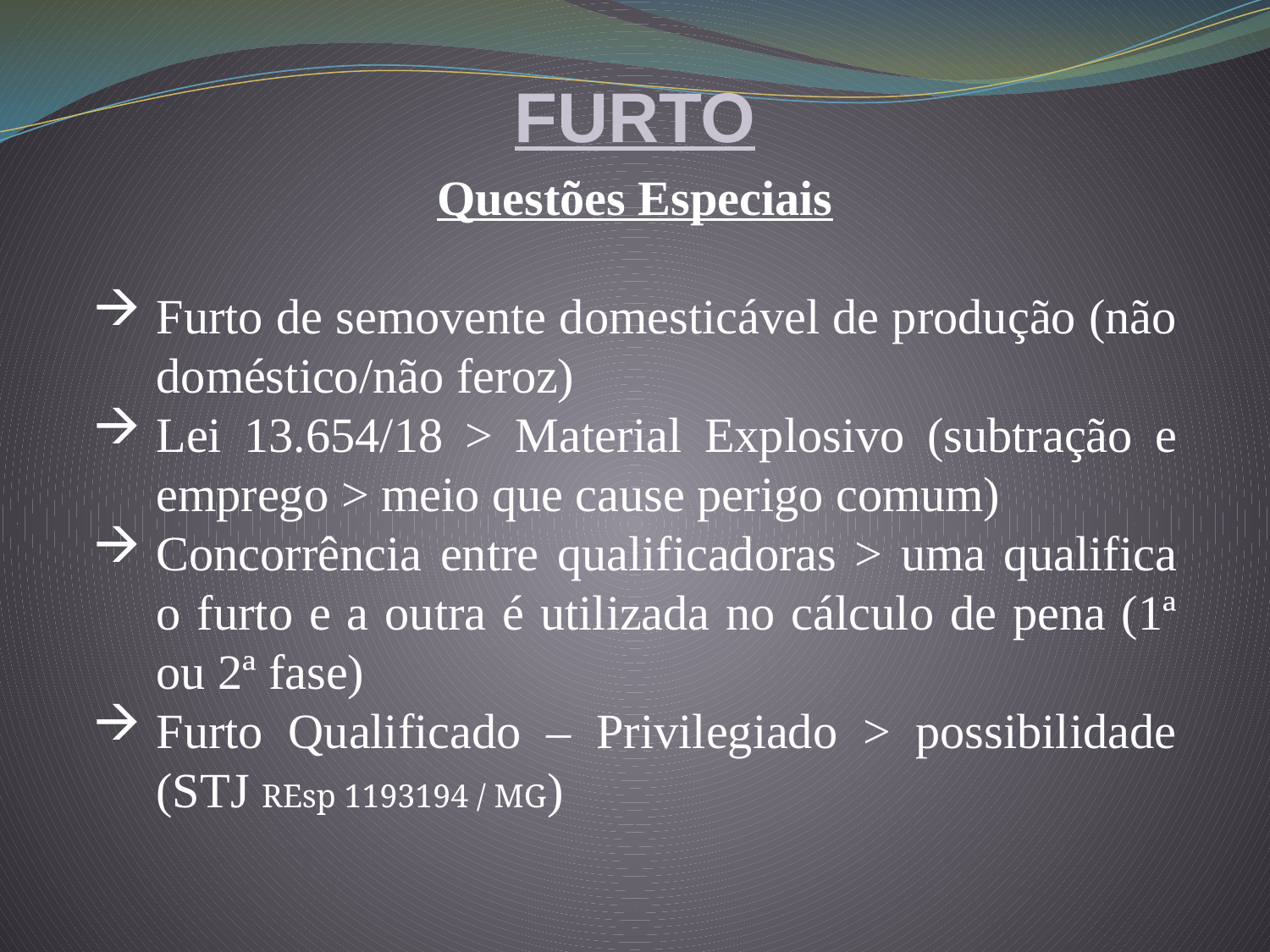

FURTO
Questões Especiais

Furto de semovente domesticável de produção (não doméstico/não feroz)
Lei 13.654/18 > Material Explosivo (subtração e emprego > meio que cause perigo comum)
Concorrência entre qualificadoras > uma qualifica o furto e a outra é utilizada no cálculo de pena (1ª ou 2ª fase)
Furto Qualificado – Privilegiado > possibilidade (STJ REsp 1193194 / MG)